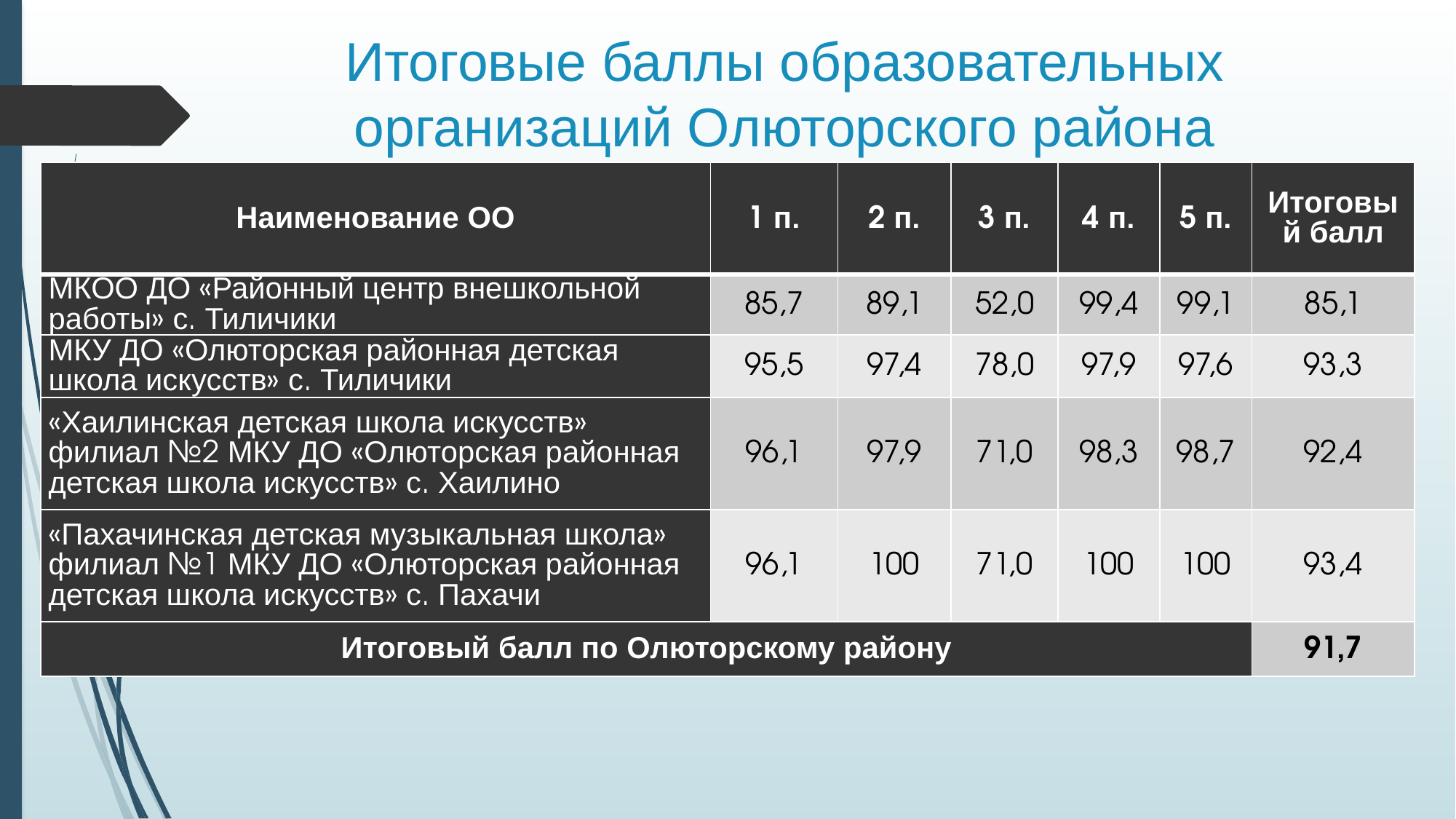

# Итоговые баллы образовательных организаций Олюторского района
| Наименование ОО | 1 п. | 2 п. | 3 п. | 4 п. | 5 п. | Итоговый балл |
| --- | --- | --- | --- | --- | --- | --- |
| МКОО ДО «Районный центр внешкольной работы» с. Тиличики | 85,7 | 89,1 | 52,0 | 99,4 | 99,1 | 85,1 |
| МКУ ДО «Олюторская районная детская школа искусств» с. Тиличики | 95,5 | 97,4 | 78,0 | 97,9 | 97,6 | 93,3 |
| «Хаилинская детская школа искусств» филиал №2 МКУ ДО «Олюторская районная детская школа искусств» с. Хаилино | 96,1 | 97,9 | 71,0 | 98,3 | 98,7 | 92,4 |
| «Пахачинская детская музыкальная школа» филиал №1 МКУ ДО «Олюторская районная детская школа искусств» с. Пахачи | 96,1 | 100 | 71,0 | 100 | 100 | 93,4 |
| Итоговый балл по Олюторскому району |  |  |  |  |  | 91,7 |